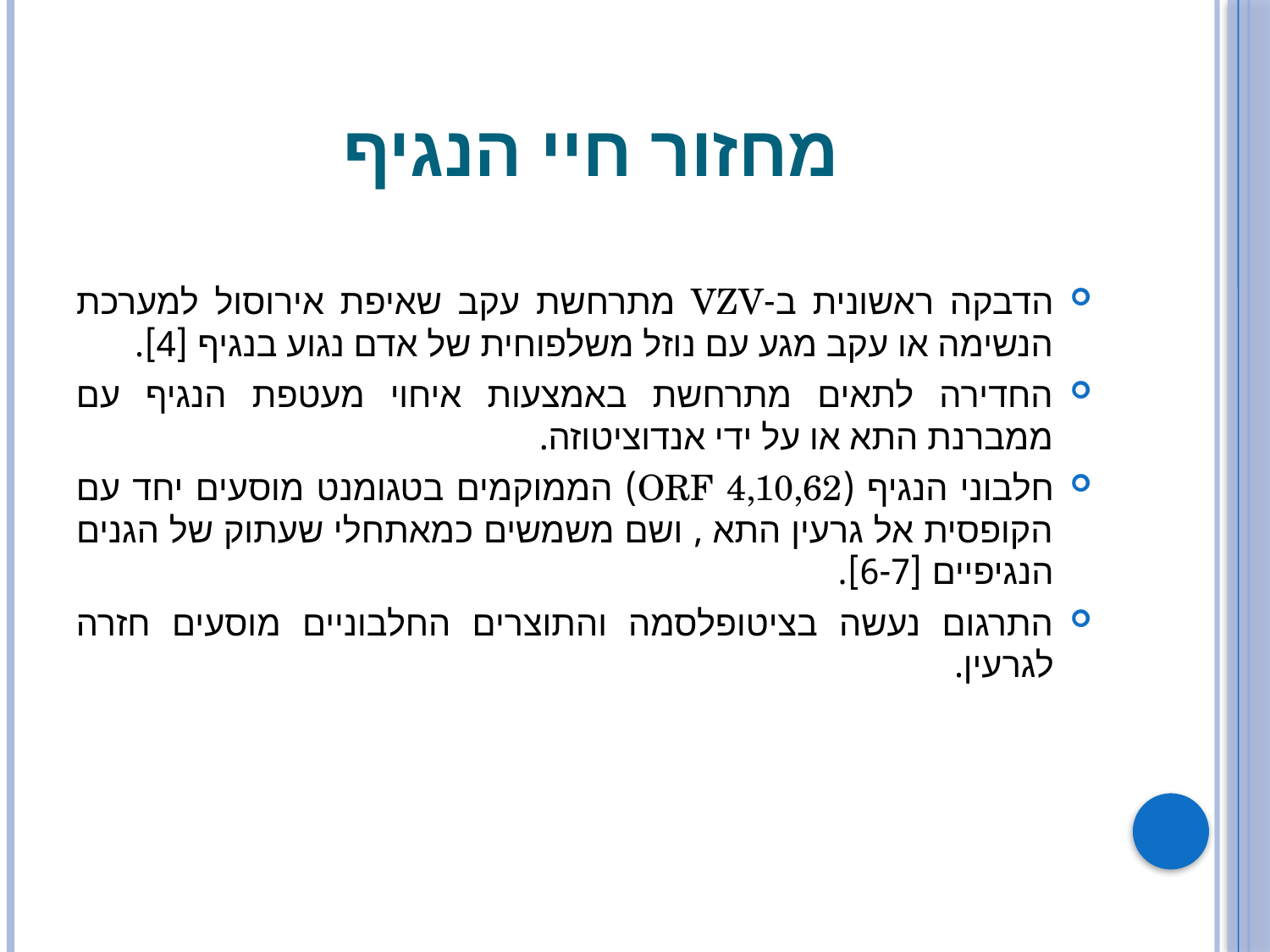

# מחזור חיי הנגיף

הדבקה ראשונית ב-VZV מתרחשת עקב שאיפת אירוסול למערכת הנשימה או עקב מגע עם נוזל משלפוחית של אדם נגוע בנגיף [4].
החדירה לתאים מתרחשת באמצעות איחוי מעטפת הנגיף עם ממברנת התא או על ידי אנדוציטוזה.
חלבוני הנגיף (ORF 4,10,62) הממוקמים בטגומנט מוסעים יחד עם הקופסית אל גרעין התא , ושם משמשים כמאתחלי שעתוק של הגנים הנגיפיים [6-7].
התרגום נעשה בציטופלסמה והתוצרים החלבוניים מוסעים חזרה לגרעין.